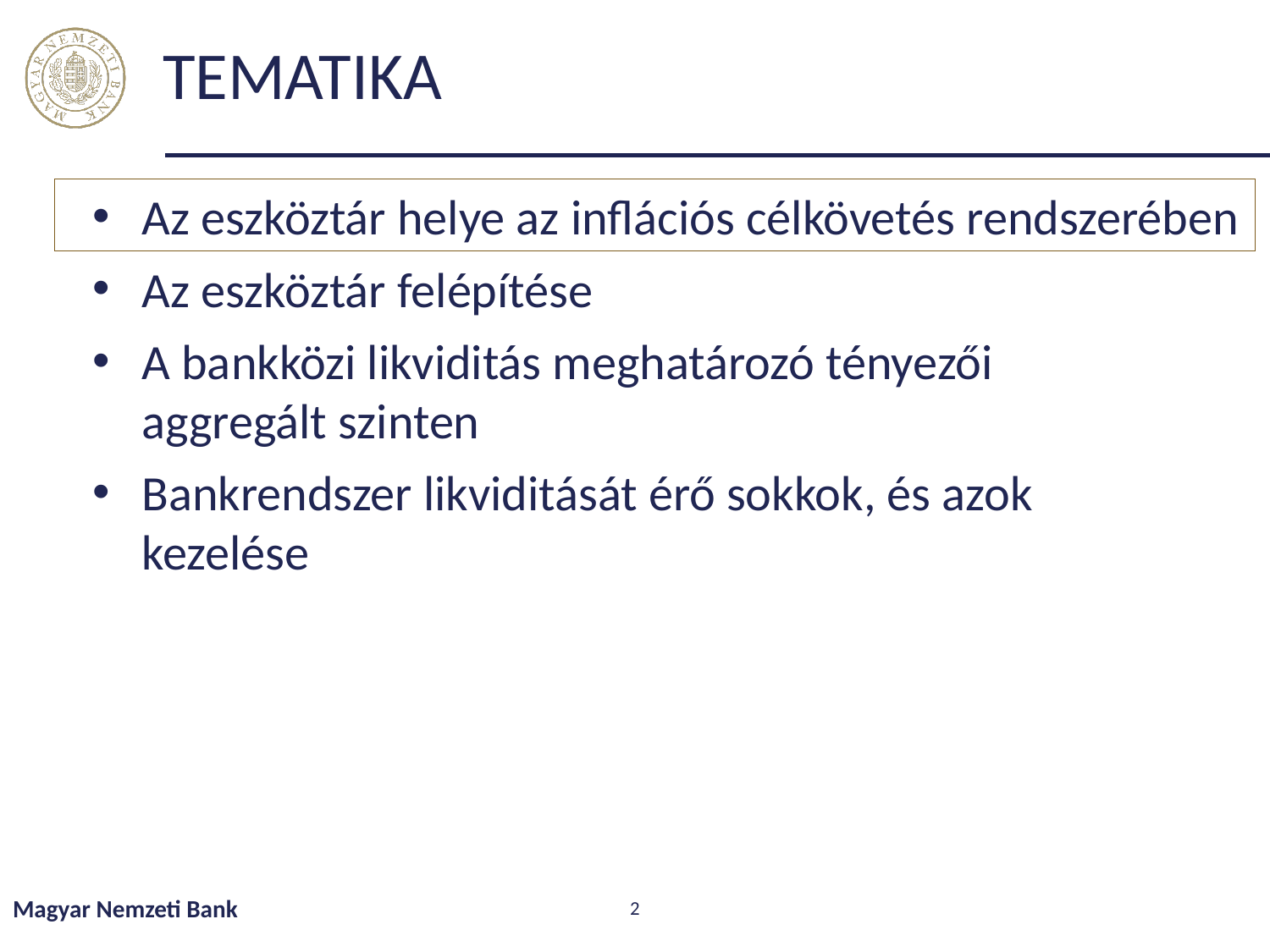

# TEMATIKA

Az eszköztár felépítése
A bankközi likviditás meghatározó tényezői aggregált szinten
Bankrendszer likviditását érő sokkok, és azok kezelése

Az eszköztár helye az inflációs célkövetés rendszerében
Magyar Nemzeti Bank
2